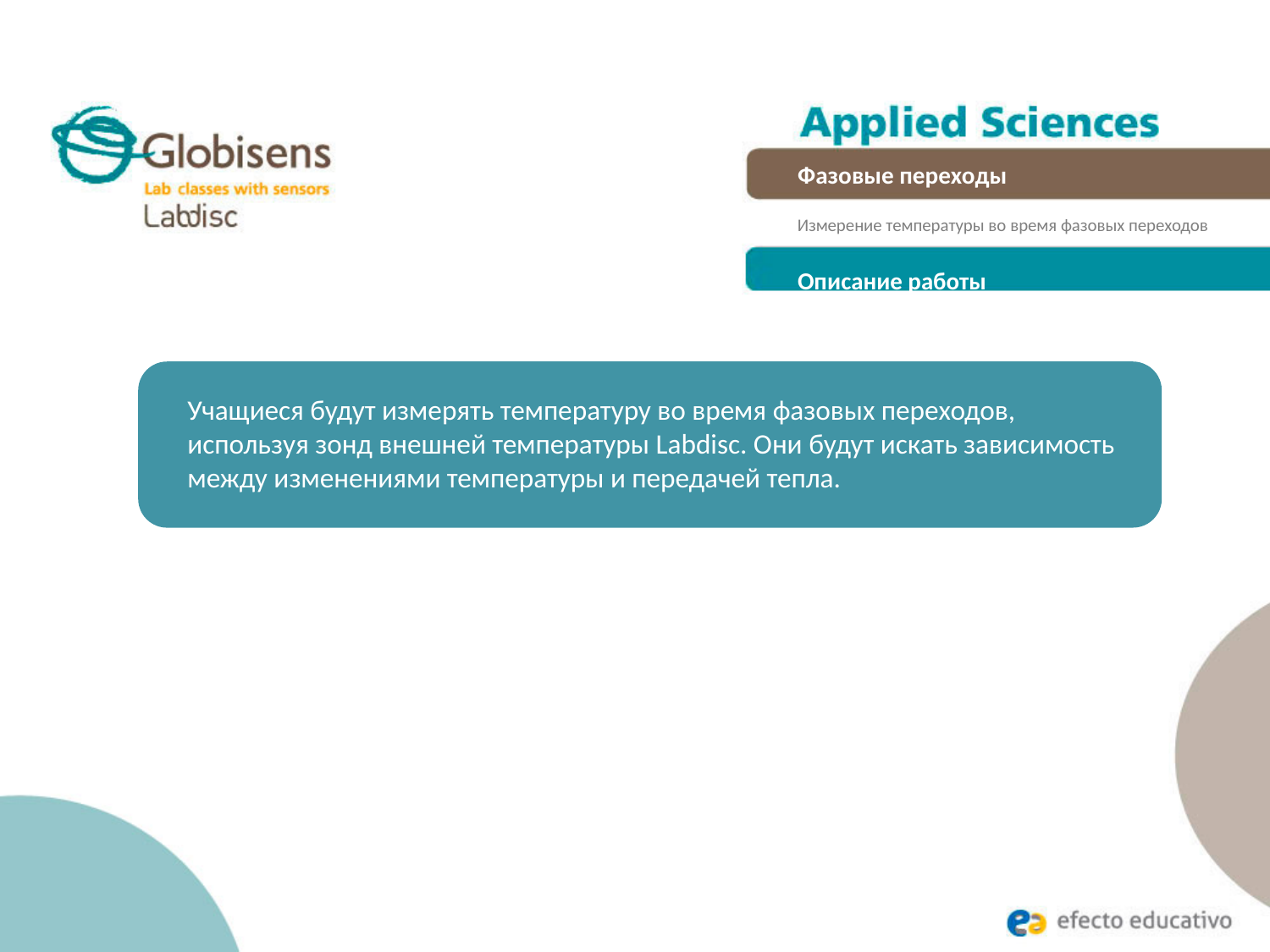

Фазовые переходы
Измерение температуры во время фазовых переходов
Описание работы

Учащиеся будут измерять температуру во время фазовых переходов, используя зонд внешней температуры Labdisc. Они будут искать зависимость между изменениями температуры и передачей тепла.